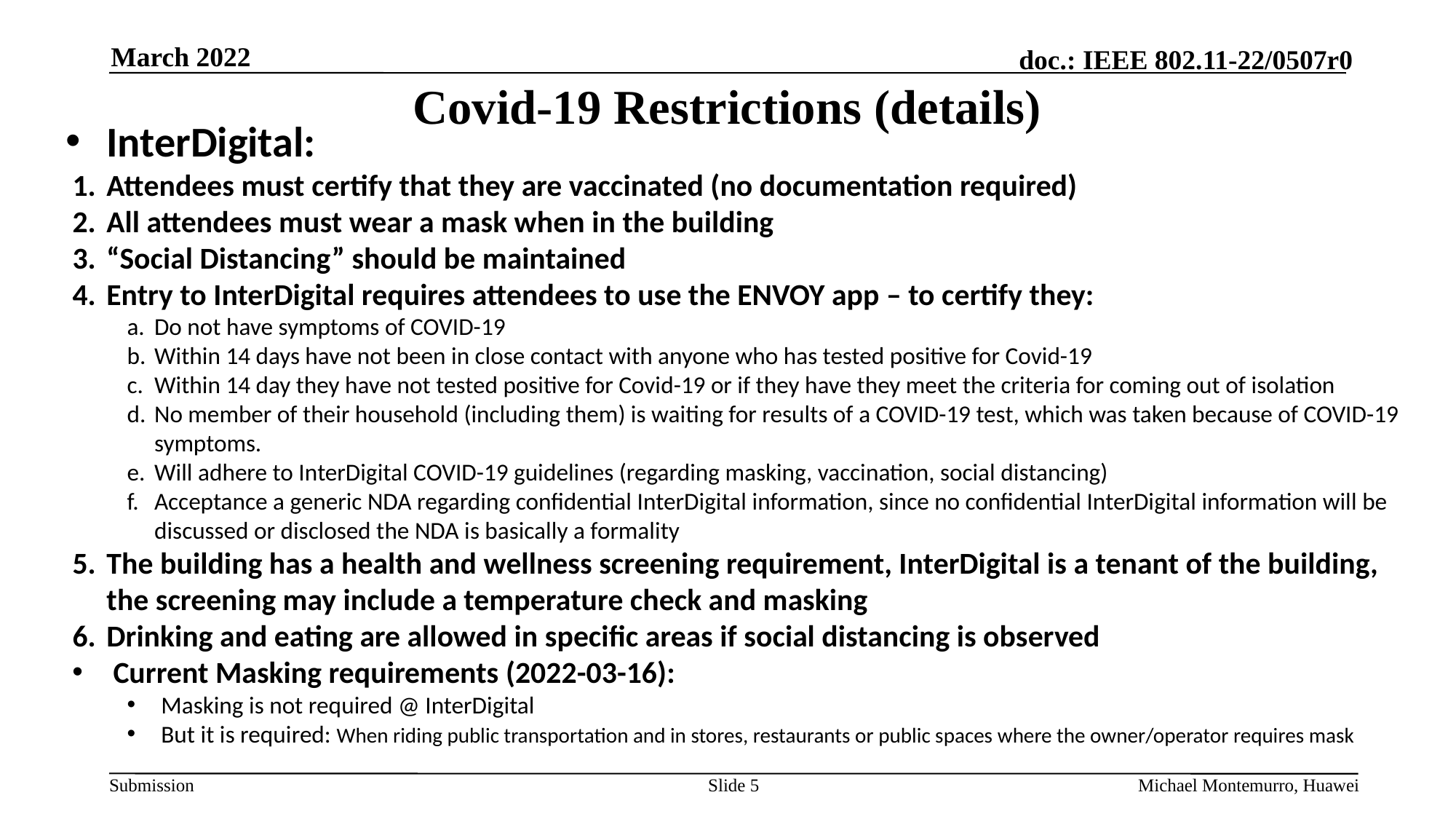

March 2022
# Covid-19 Restrictions (details)
InterDigital:
Attendees must certify that they are vaccinated (no documentation required)
All attendees must wear a mask when in the building
“Social Distancing” should be maintained
Entry to InterDigital requires attendees to use the ENVOY app – to certify they:
Do not have symptoms of COVID-19
Within 14 days have not been in close contact with anyone who has tested positive for Covid-19
Within 14 day they have not tested positive for Covid-19 or if they have they meet the criteria for coming out of isolation
No member of their household (including them) is waiting for results of a COVID-19 test, which was taken because of COVID-19 symptoms.
Will adhere to InterDigital COVID-19 guidelines (regarding masking, vaccination, social distancing)
Acceptance a generic NDA regarding confidential InterDigital information, since no confidential InterDigital information will be discussed or disclosed the NDA is basically a formality
The building has a health and wellness screening requirement, InterDigital is a tenant of the building, the screening may include a temperature check and masking
Drinking and eating are allowed in specific areas if social distancing is observed
Current Masking requirements (2022-03-16):
Masking is not required @ InterDigital
But it is required: When riding public transportation and in stores, restaurants or public spaces where the owner/operator requires mask
Slide 5
Michael Montemurro, Huawei